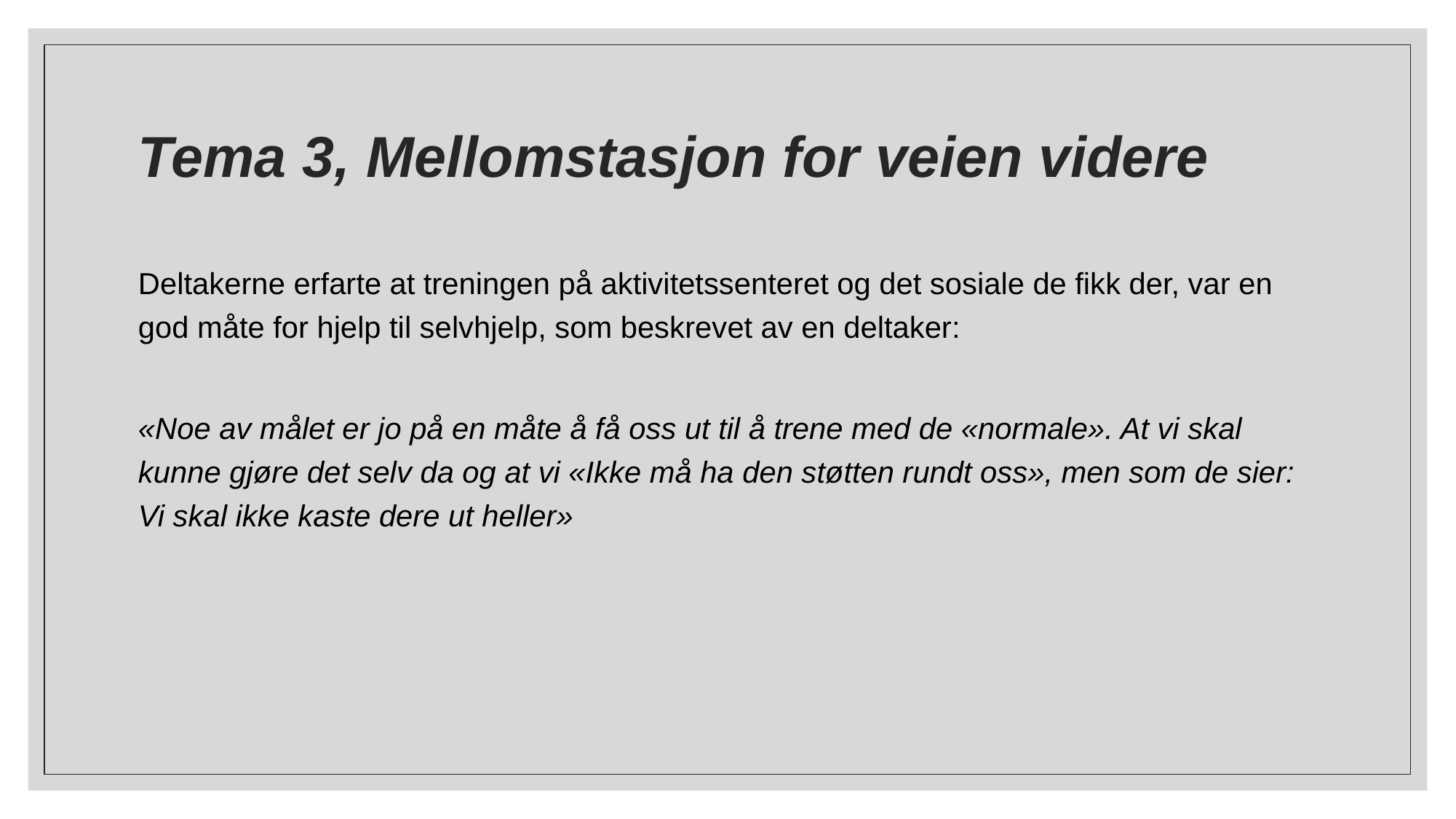

# Tema 3, Mellomstasjon for veien videre
Deltakerne erfarte at treningen på aktivitetssenteret og det sosiale de fikk der, var en god måte for hjelp til selvhjelp, som beskrevet av en deltaker:
«Noe av målet er jo på en måte å få oss ut til å trene med de «normale». At vi skal kunne gjøre det selv da og at vi «Ikke må ha den støtten rundt oss», men som de sier: Vi skal ikke kaste dere ut heller»